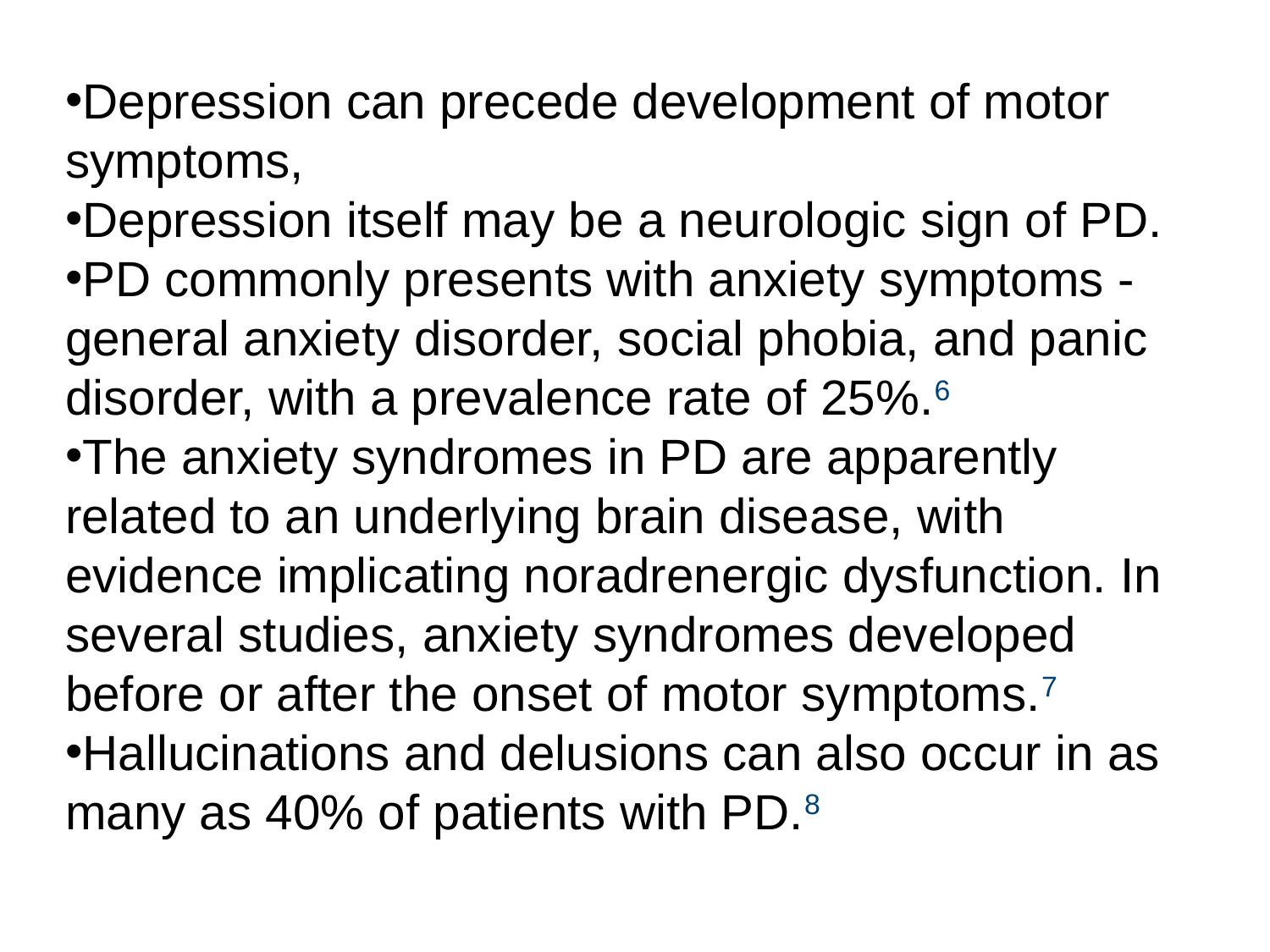

Depression can precede development of motor symptoms,
Depression itself may be a neurologic sign of PD.
PD commonly presents with anxiety symptoms -general anxiety disorder, social phobia, and panic disorder, with a prevalence rate of 25%.6
The anxiety syndromes in PD are apparently related to an underlying brain disease, with evidence implicating noradrenergic dysfunction. In several studies, anxiety syndromes developed before or after the onset of motor symptoms.7
Hallucinations and delusions can also occur in as many as 40% of patients with PD.8